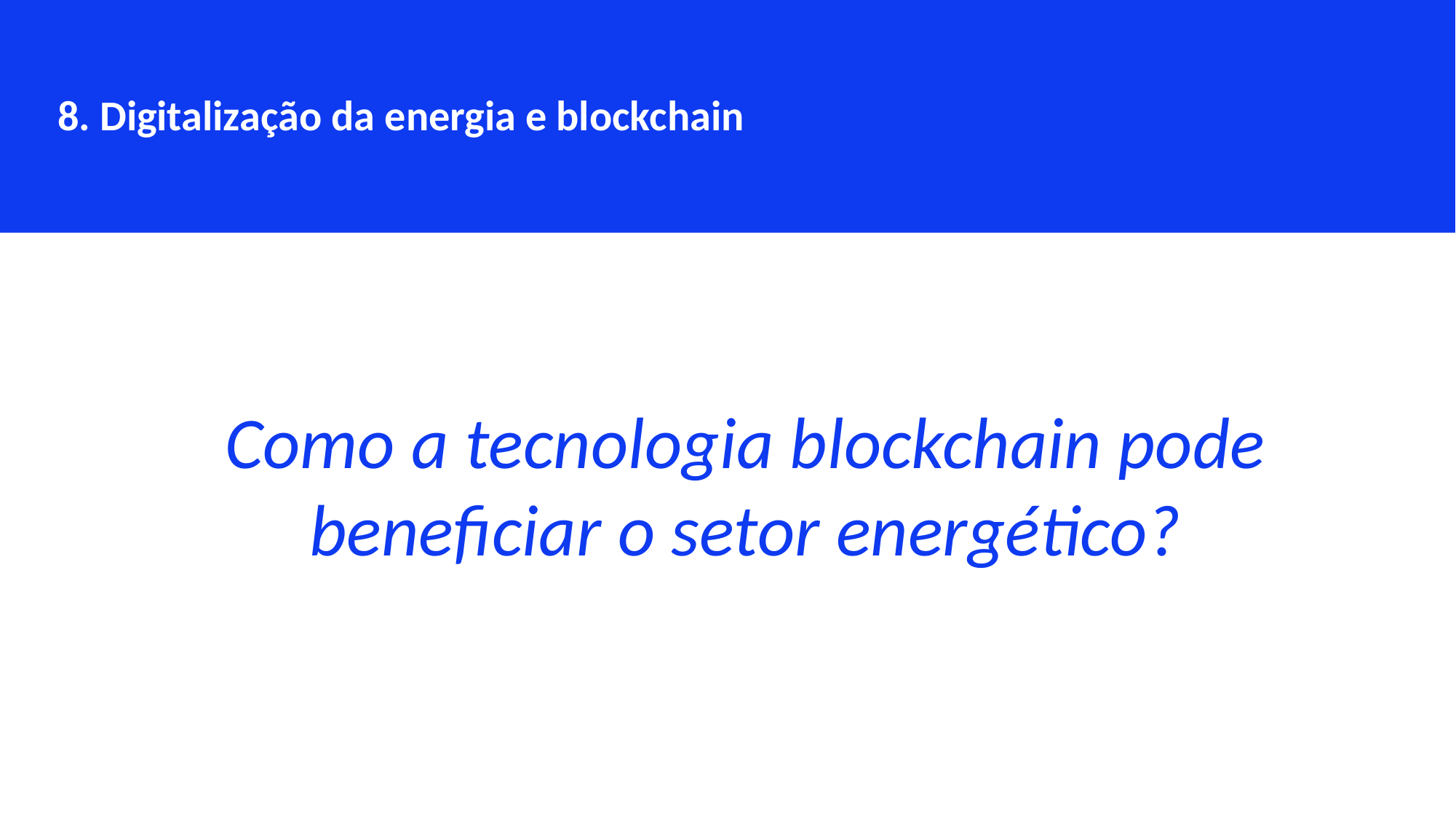

8. Digitalização da energia e blockchain

Como a tecnologia blockchain pode beneficiar o setor energético?